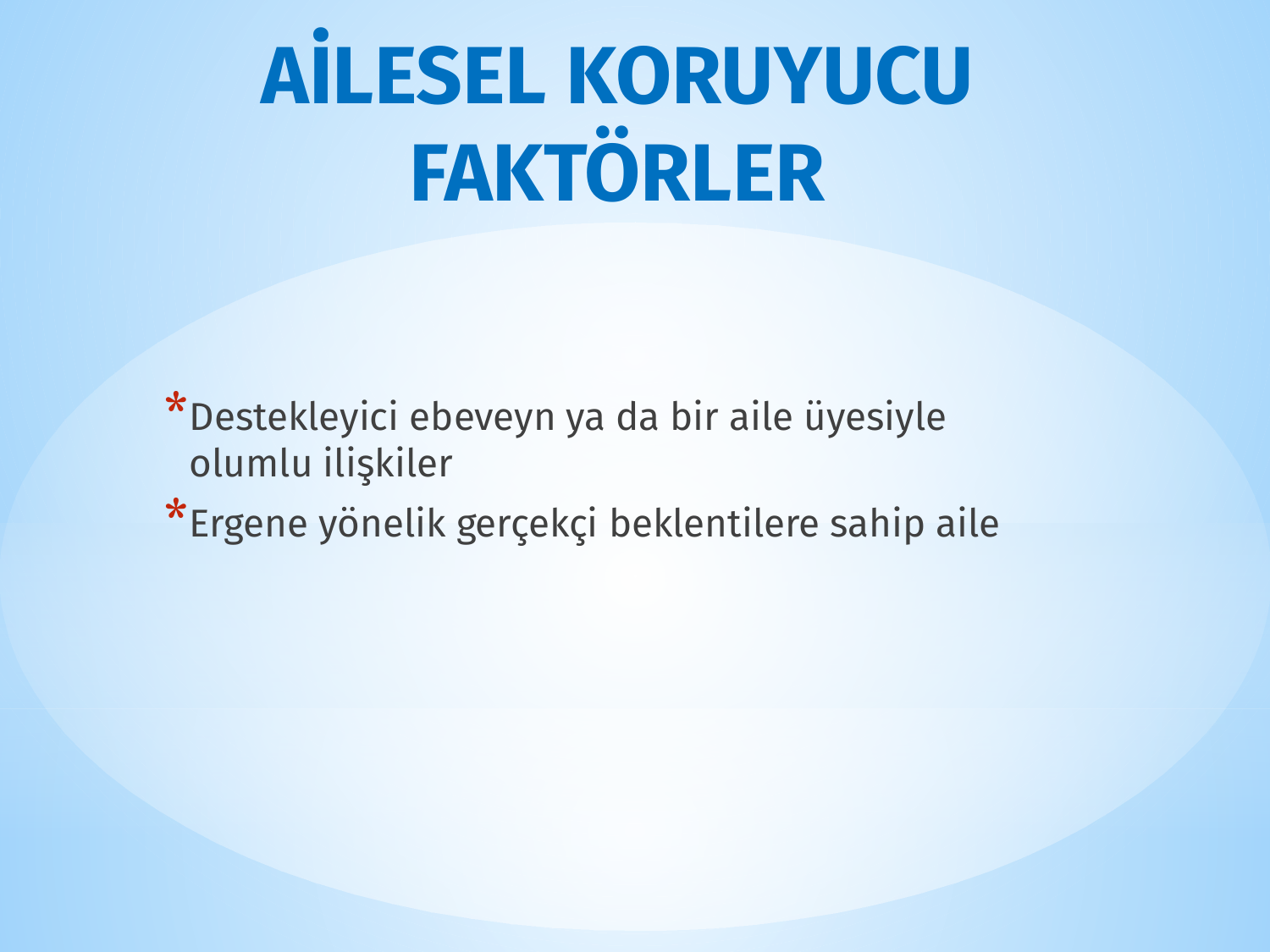

# AİLESEL KORUYUCU FAKTÖRLER

Destekleyici ebeveyn ya da bir aile üyesiyle olumlu ilişkiler
Ergene yönelik gerçekçi beklentilere sahip aile